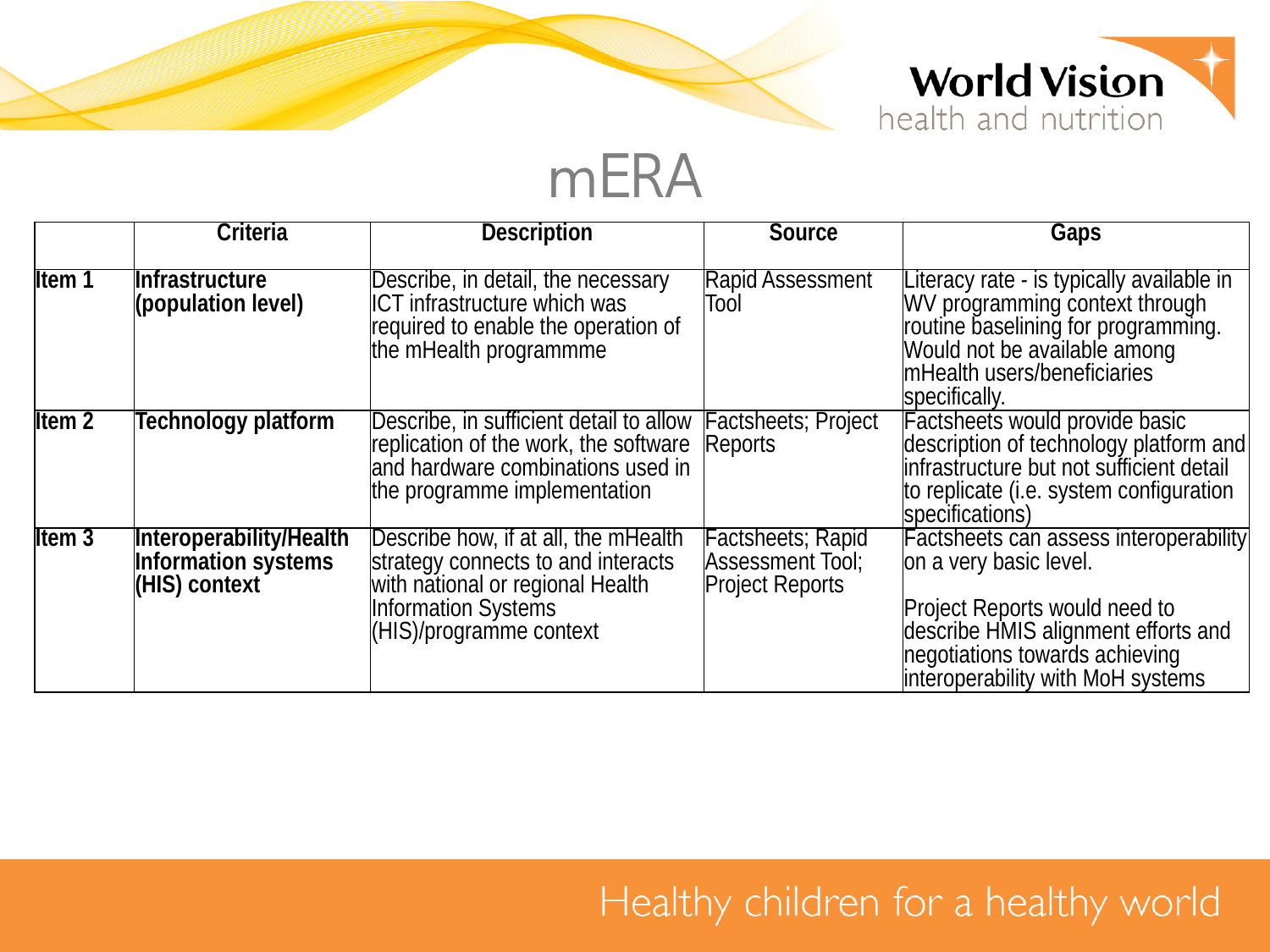

mERA
|  | Criteria | Description | Source | Gaps |
| --- | --- | --- | --- | --- |
| Item 1 | Infrastructure (population level) | Describe, in detail, the necessary ICT infrastructure which was required to enable the operation of the mHealth programmme | Rapid Assessment Tool | Literacy rate - is typically available in WV programming context through routine baselining for programming. Would not be available among mHealth users/beneficiaries specifically. |
| Item 2 | Technology platform | Describe, in sufficient detail to allow replication of the work, the software and hardware combinations used in the programme implementation | Factsheets; Project Reports | Factsheets would provide basic description of technology platform and infrastructure but not sufficient detail to replicate (i.e. system configuration specifications) |
| Item 3 | Interoperability/Health Information systems (HIS) context | Describe how, if at all, the mHealth strategy connects to and interacts with national or regional Health Information Systems (HIS)/programme context | Factsheets; Rapid Assessment Tool; Project Reports | Factsheets can assess interoperability on a very basic level. Project Reports would need to describe HMIS alignment efforts and negotiations towards achieving interoperability with MoH systems |